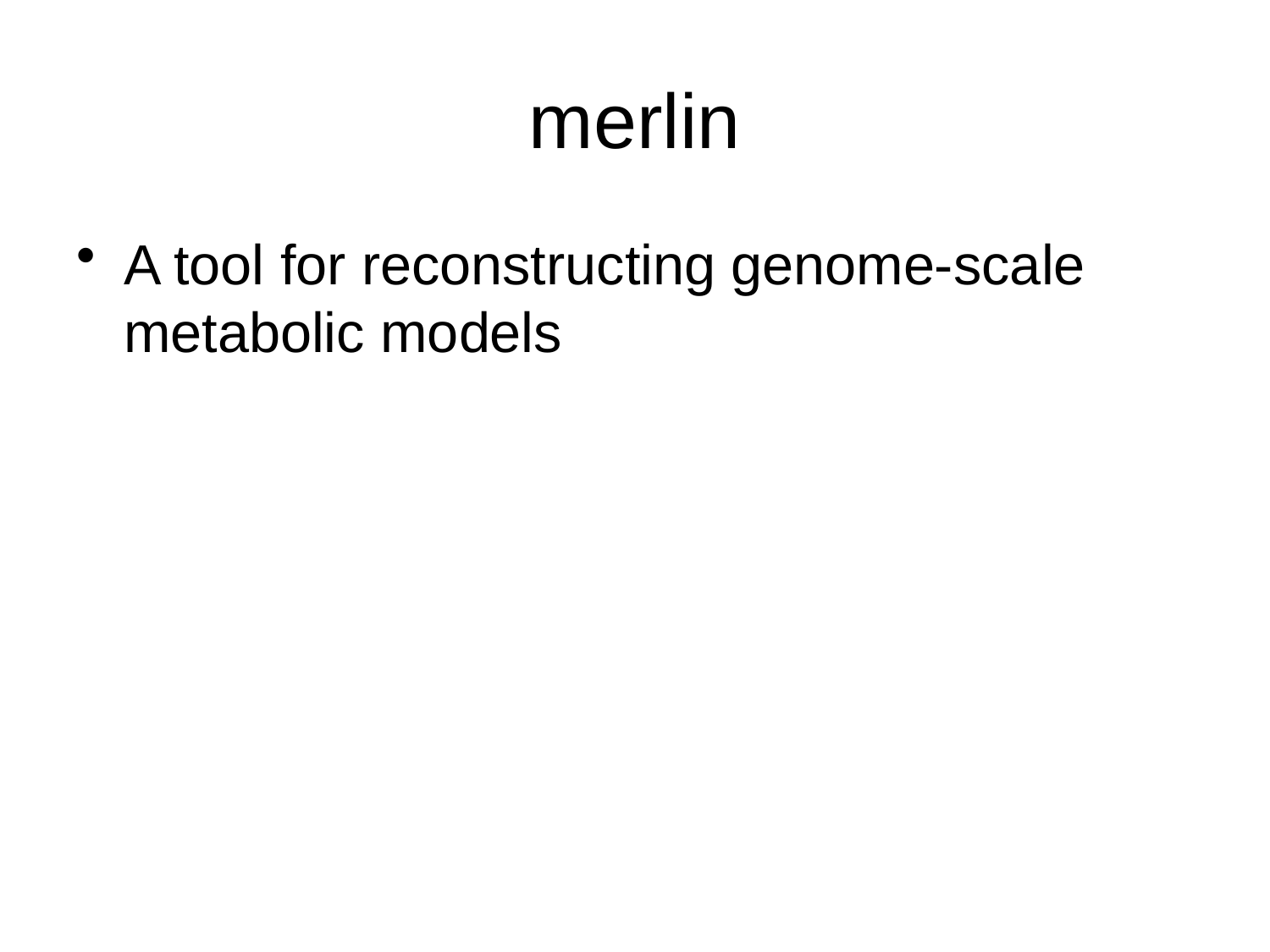

# merlin
A tool for reconstructing genome-scale metabolic models